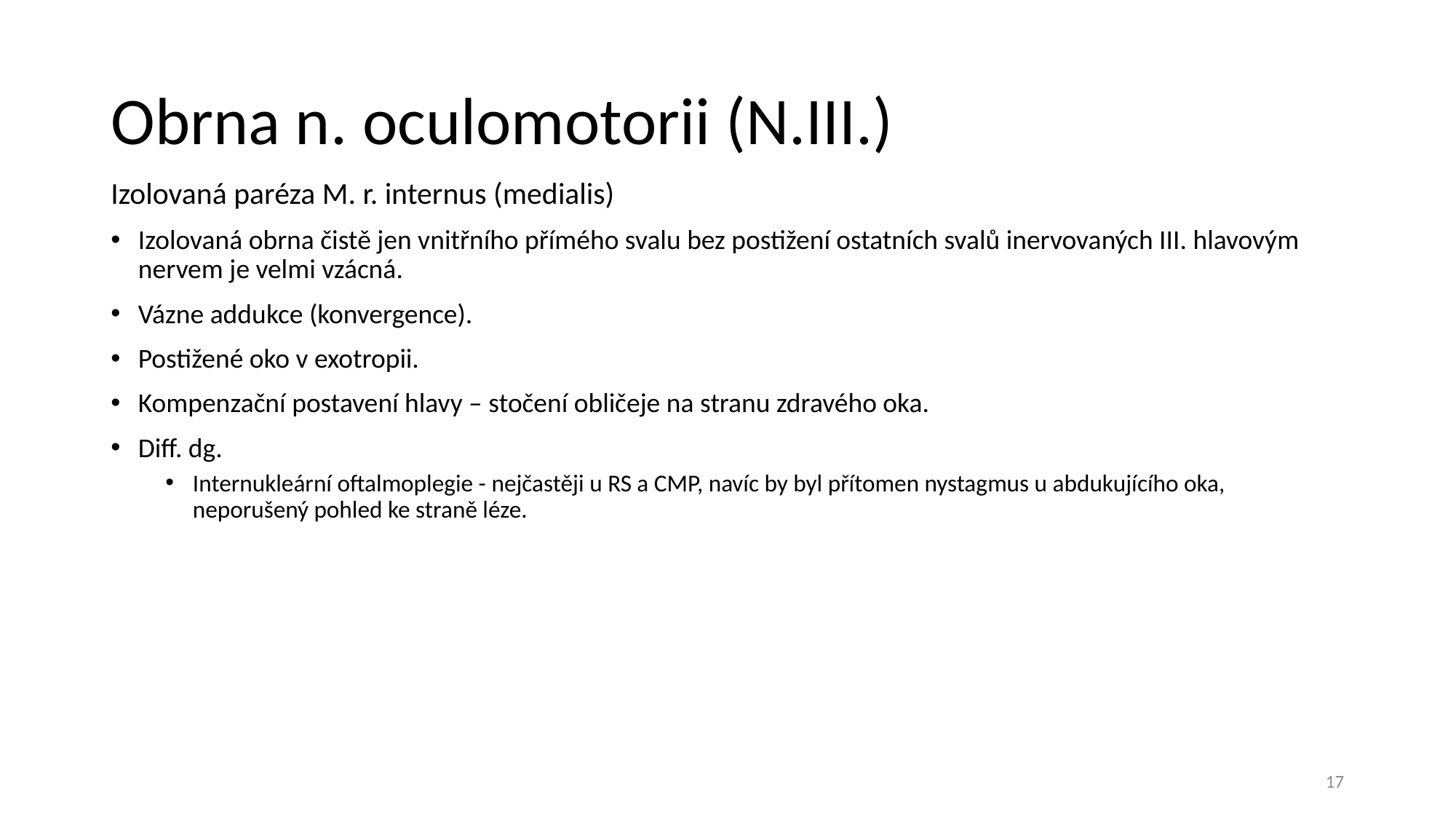

# Obrna n. oculomotorii (N.III.)
Izolovaná paréza M. r. internus (medialis)
Izolovaná obrna čistě jen vnitřního přímého svalu bez postižení ostatních svalů inervovaných III. hlavovým nervem je velmi vzácná.
Vázne addukce (konvergence).
Postižené oko v exotropii.
Kompenzační postavení hlavy – stočení obličeje na stranu zdravého oka.
Diff. dg.
Internukleární oftalmoplegie - nejčastěji u RS a CMP, navíc by byl přítomen nystagmus u abdukujícího oka, neporušený pohled ke straně léze.
17